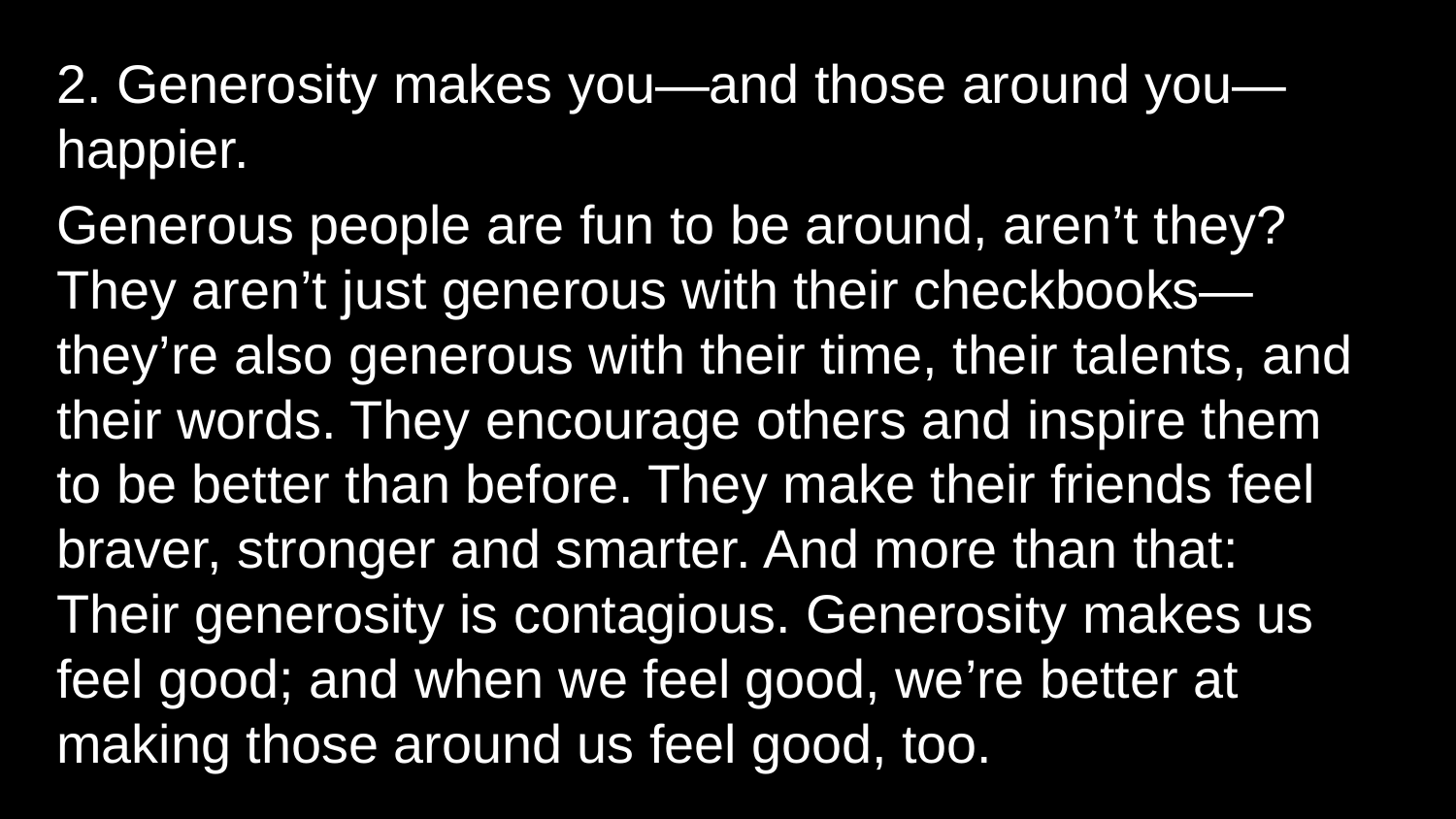

2. Generosity makes you—and those around you—happier.
Generous people are fun to be around, aren’t they? They aren’t just generous with their checkbooks—they’re also generous with their time, their talents, and their words. They encourage others and inspire them to be better than before. They make their friends feel braver, stronger and smarter. And more than that: Their generosity is contagious. Generosity makes us feel good; and when we feel good, we’re better at making those around us feel good, too.